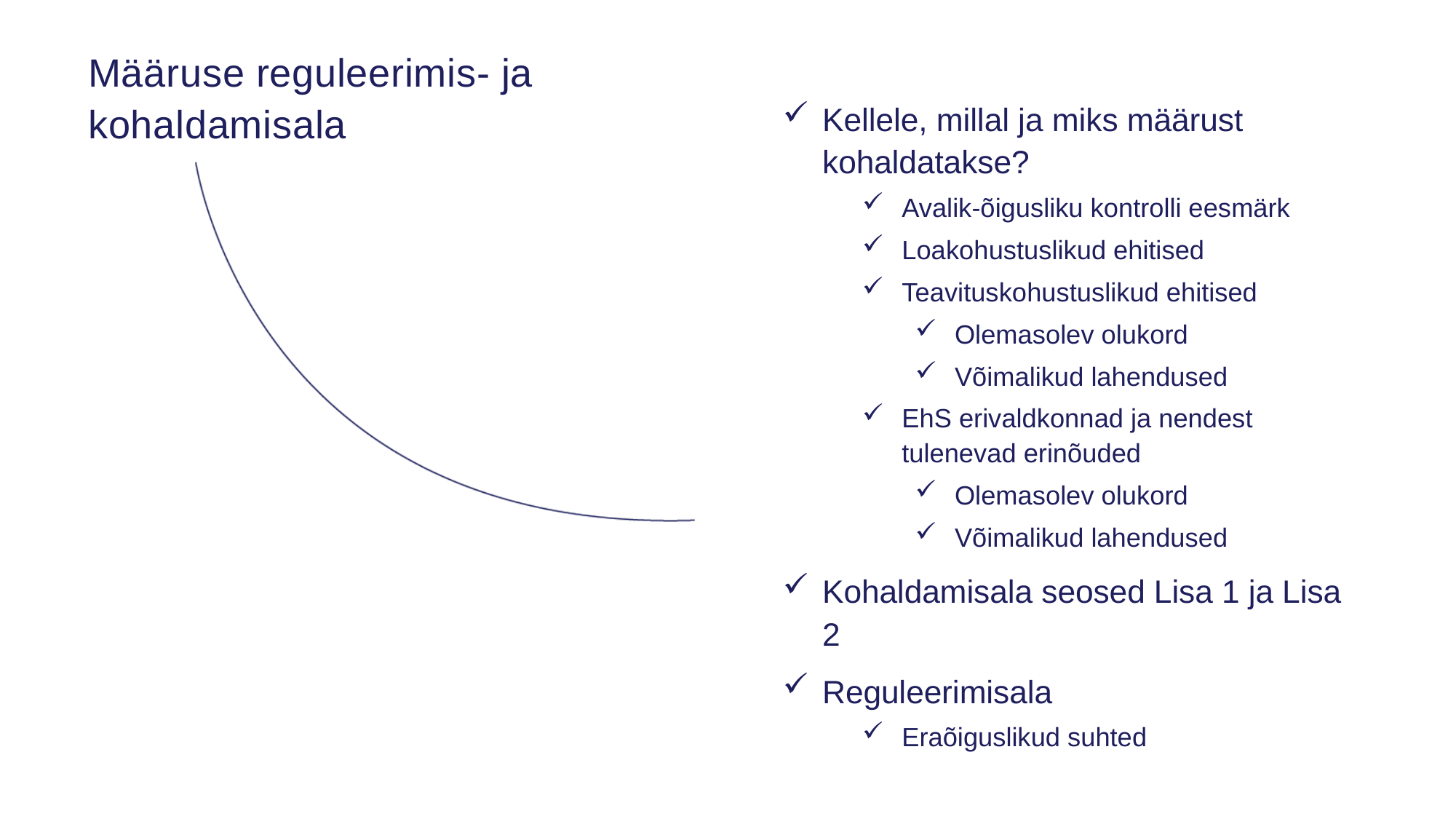

Määruse reguleerimis- ja kohaldamisala
Kellele, millal ja miks määrust kohaldatakse?
Avalik-õigusliku kontrolli eesmärk
Loakohustuslikud ehitised
Teavituskohustuslikud ehitised
Olemasolev olukord
Võimalikud lahendused
EhS erivaldkonnad ja nendest tulenevad erinõuded
Olemasolev olukord
Võimalikud lahendused
Kohaldamisala seosed Lisa 1 ja Lisa 2
Reguleerimisala
Eraõiguslikud suhted